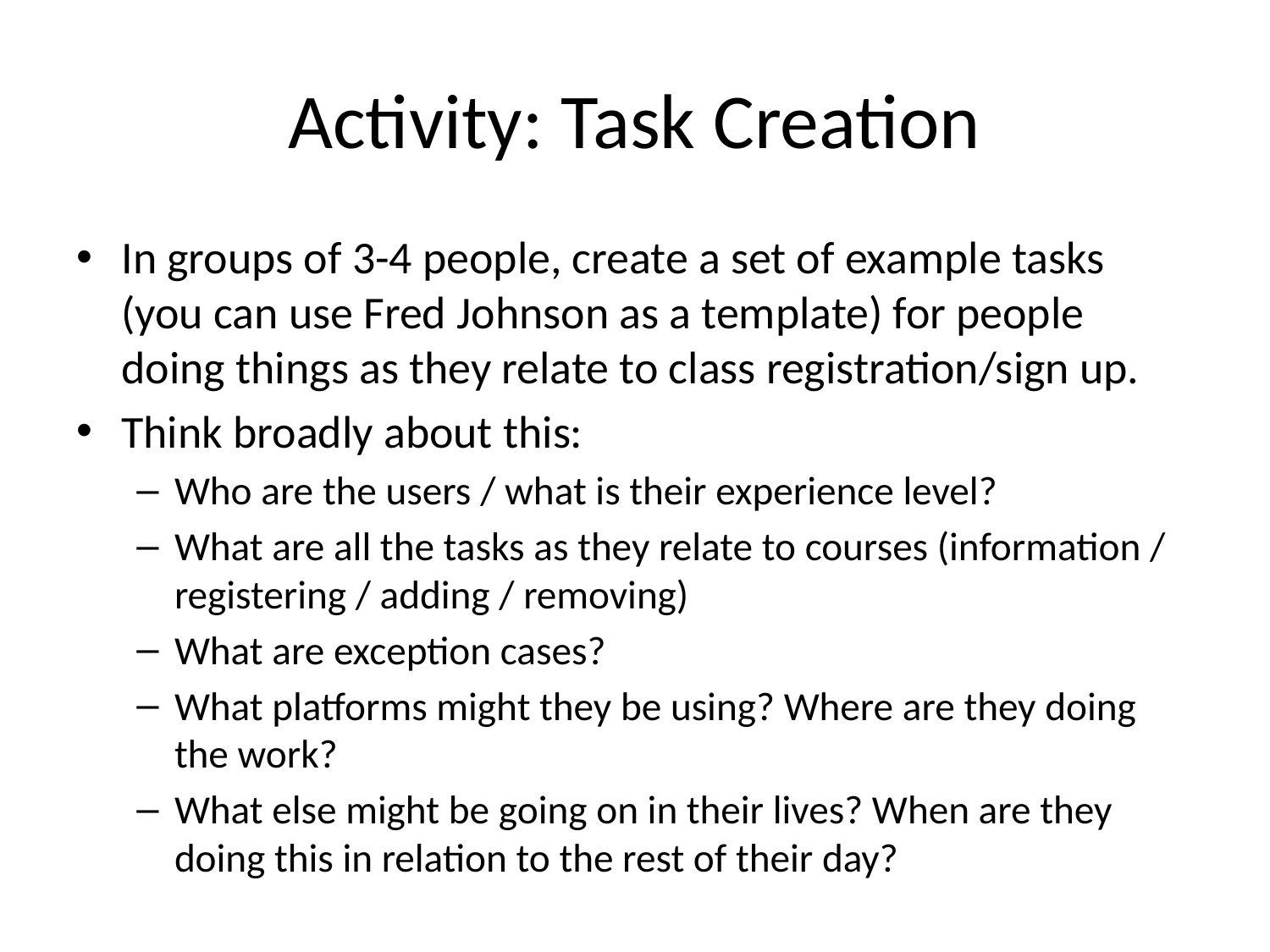

# Activity: Task Creation
In groups of 3-4 people, create a set of example tasks (you can use Fred Johnson as a template) for people doing things as they relate to class registration/sign up.
Think broadly about this:
Who are the users / what is their experience level?
What are all the tasks as they relate to courses (information / registering / adding / removing)
What are exception cases?
What platforms might they be using? Where are they doing the work?
What else might be going on in their lives? When are they doing this in relation to the rest of their day?